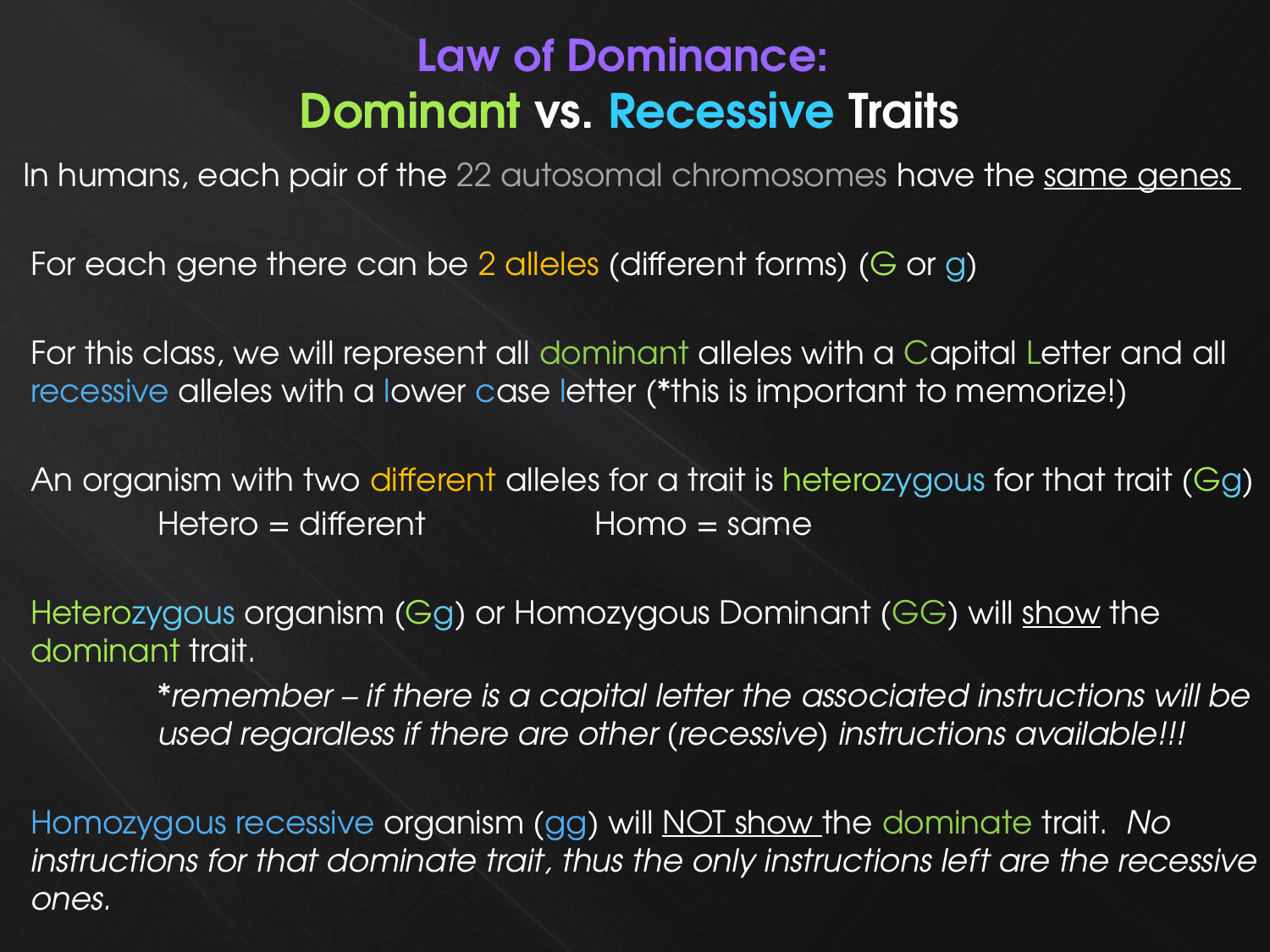

# Law of Dominance: Dominant vs. Recessive Traits
  In humans, each pair of the 22 autosomal chromosomes have the same genes

For each gene there can be 2 alleles (different forms) (G or g)

For this class, we will represent all dominant alleles with a Capital Letter and all recessive alleles with a lower case letter (*this is important to memorize!)

An organism with two different alleles for a trait is heterozygous for that trait (Gg)
	Hetero = different                   Homo = same

Heterozygous organism (Gg) or Homozygous Dominant (GG) will show the 	dominant trait.
	*remember – if there is a capital letter the associated instructions will be 	used regardless if there are other (recessive) instructions available!!!

Homozygous recessive organism (gg) will NOT show the dominate trait.  No instructions for that dominate trait, thus the only instructions left are the recessive ones.